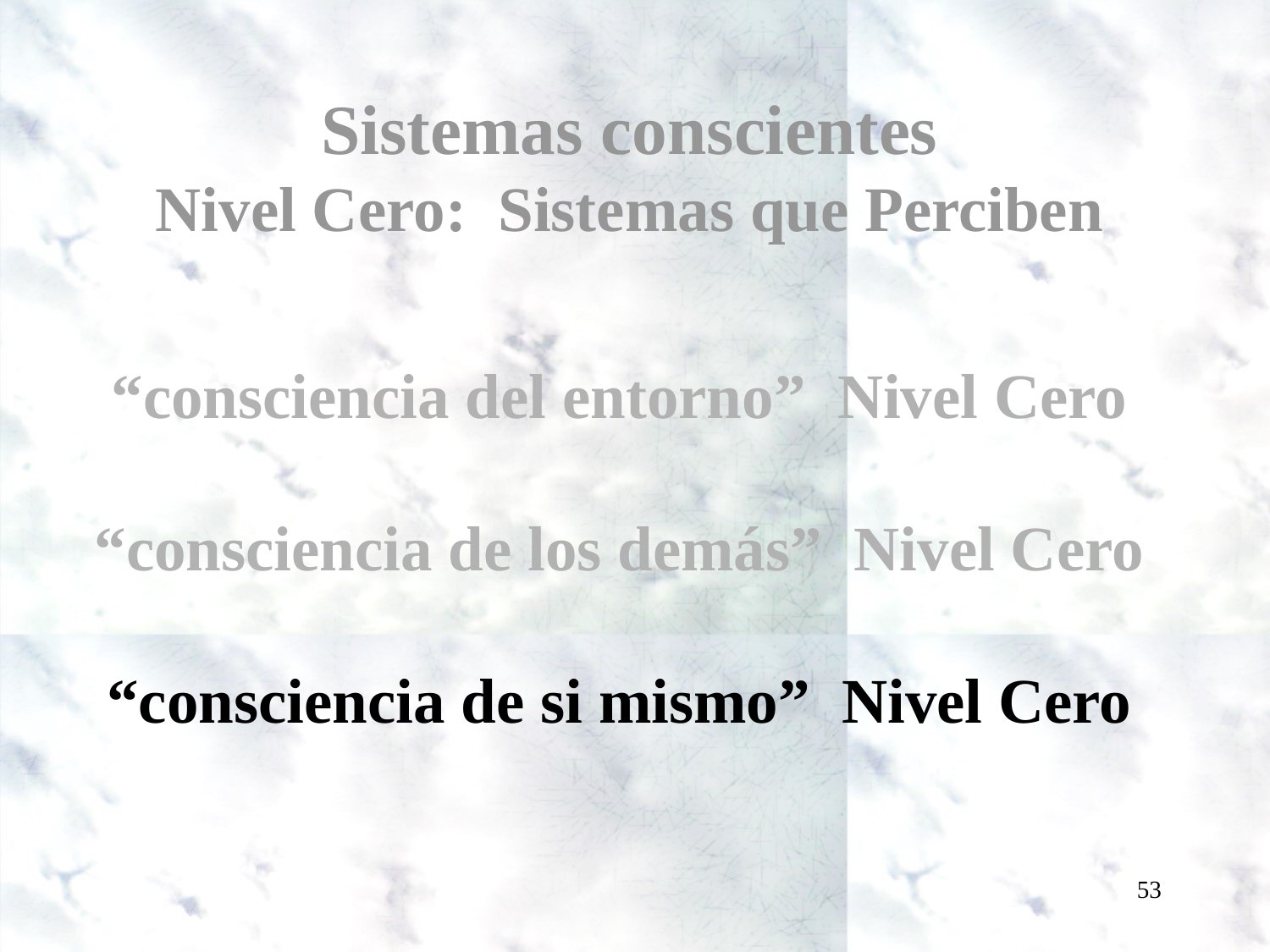

Sistemas conscientes
Nivel Cero:  Sistemas que Perciben
“consciencia del entorno”  Nivel Cero

“consciencia de los demás”  Nivel Cero

“consciencia de si mismo”  Nivel Cero
53